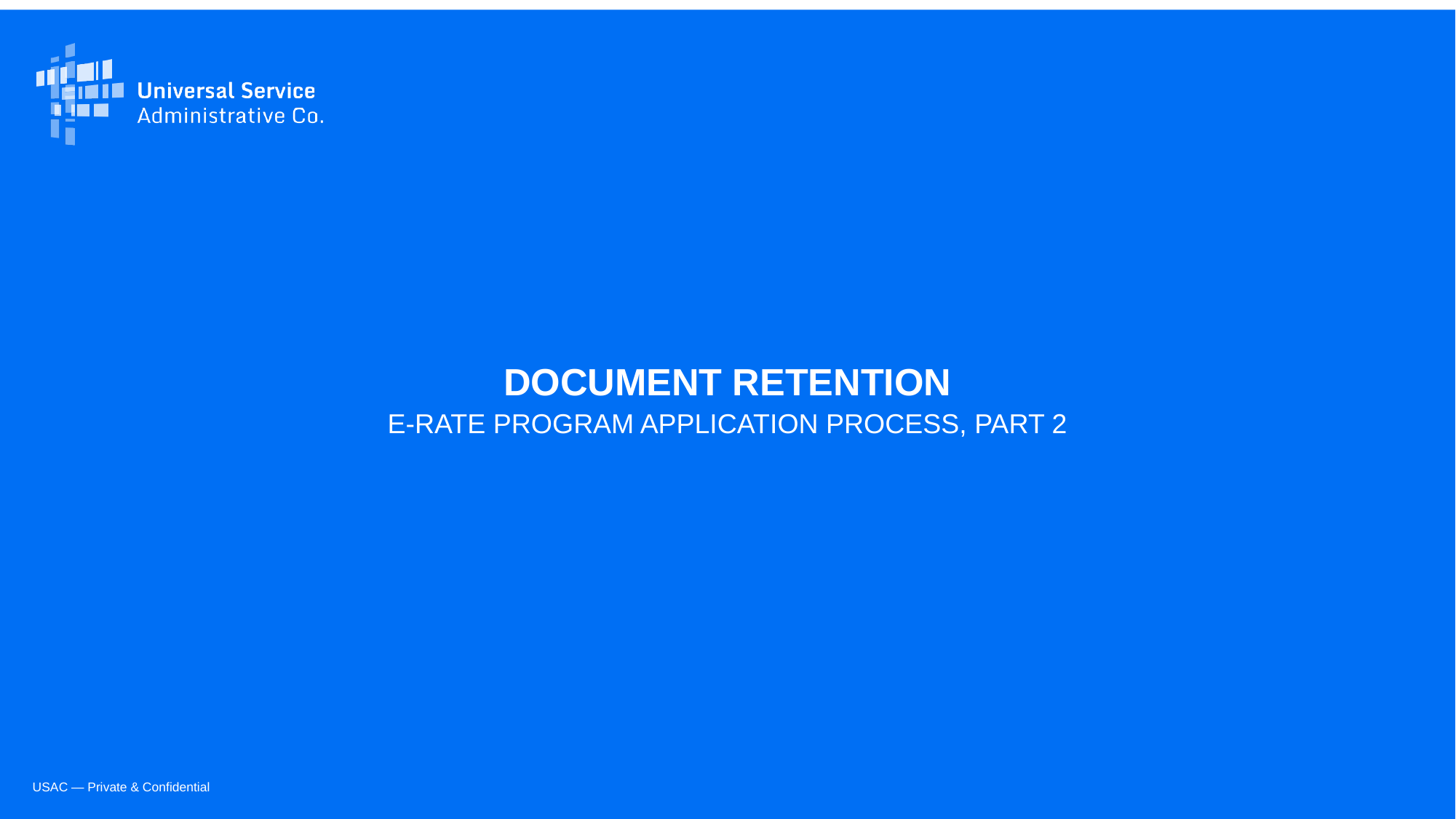

DOCUMENT RETENTION
E-RATE PROGRAM APPLICATION PROCESS, PART 2